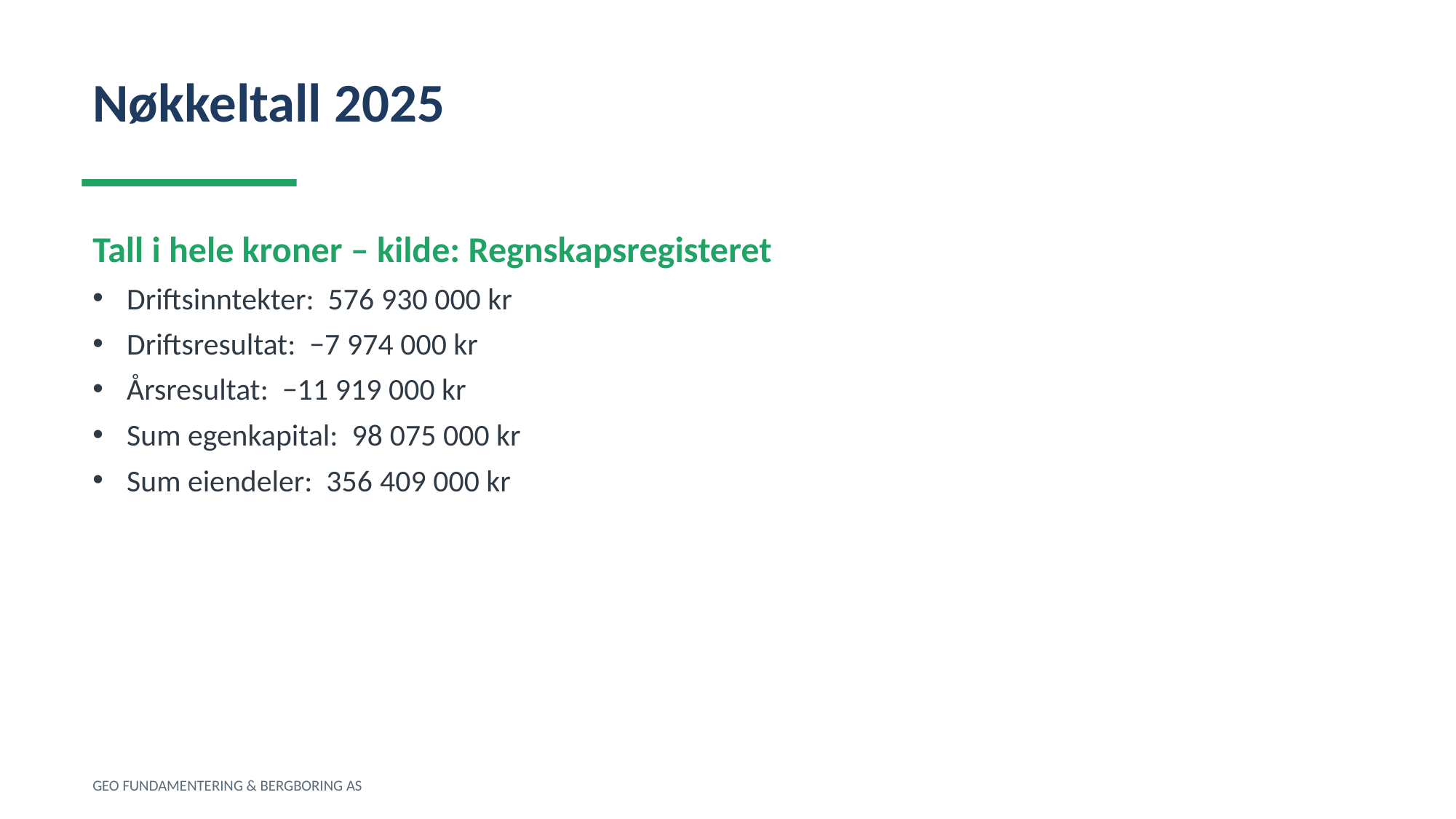

Nøkkeltall 2025

Tall i hele kroner – kilde: Regnskapsregisteret
Driftsinntekter:  576 930 000 kr
Driftsresultat:  −7 974 000 kr
Årsresultat:  −11 919 000 kr
Sum egenkapital:  98 075 000 kr
Sum eiendeler:  356 409 000 kr
GEO FUNDAMENTERING & BERGBORING AS